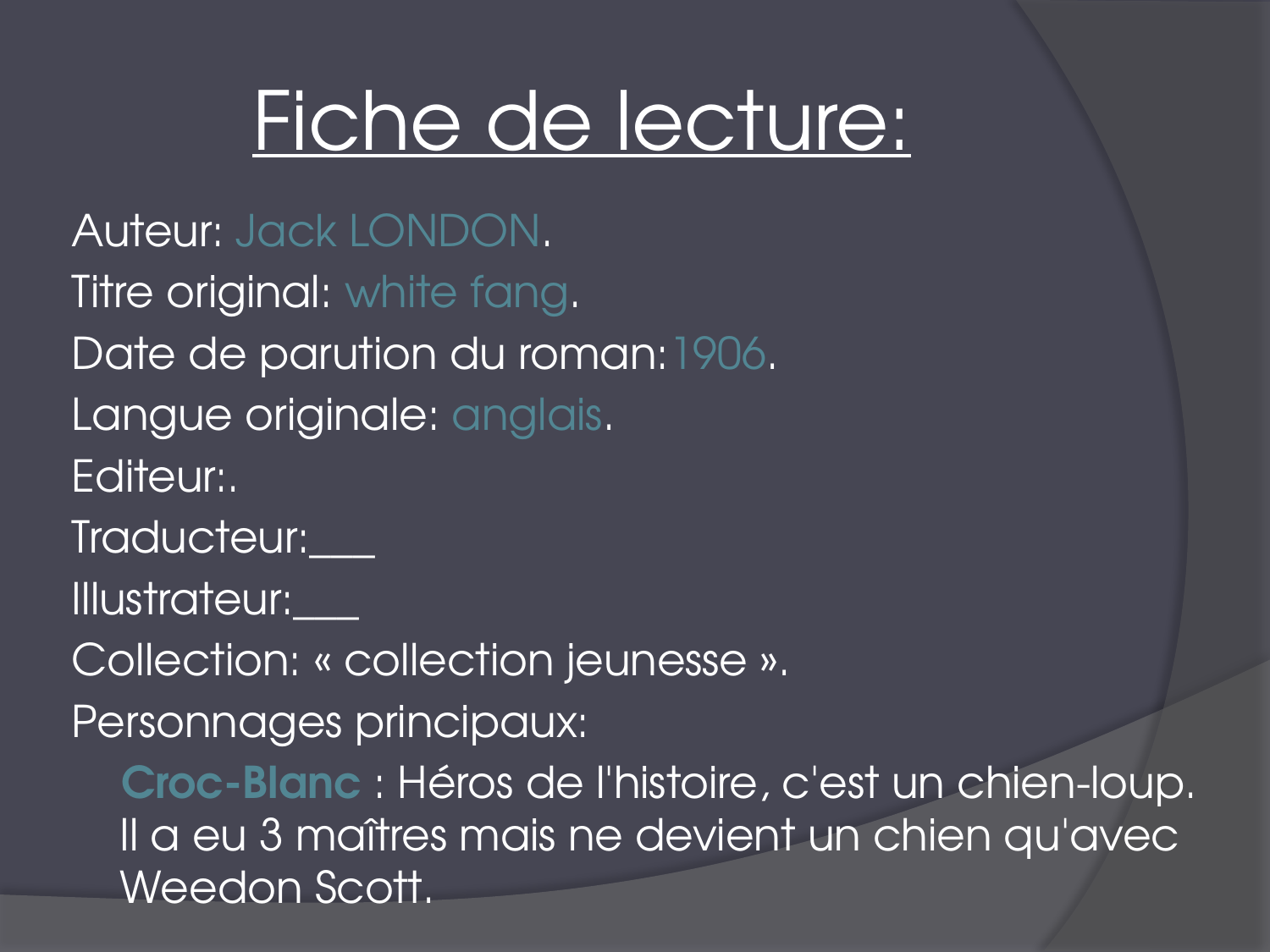

# Fiche de lecture:
Auteur: Jack LONDON.
Titre original: white fang.
Date de parution du roman:1906.
Langue originale: anglais.
Editeur:.
Traducteur:___
Illustrateur:___
Collection: « collection jeunesse ».
Personnages principaux:
    Croc-Blanc : Héros de l'histoire, c'est un chien-loup. Il a eu 3 maîtres mais ne devient un chien qu'avec Weedon Scott.